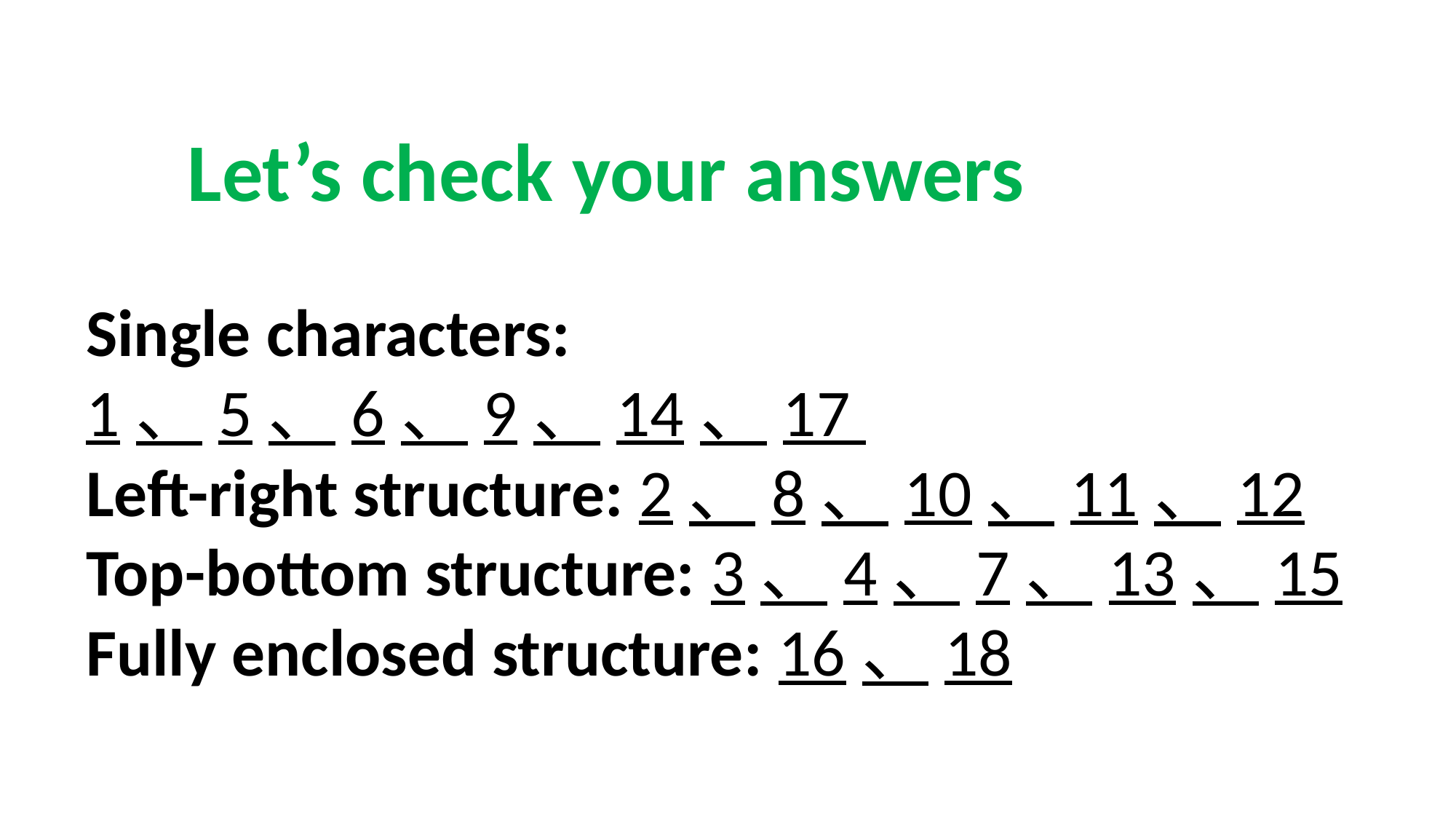

Let’s check your answers
Single characters: 1、5、6、9、14、17
Left-right structure: 2、8、10、11、12
Top-bottom structure: 3、4、7、13、15
Fully enclosed structure: 16、18